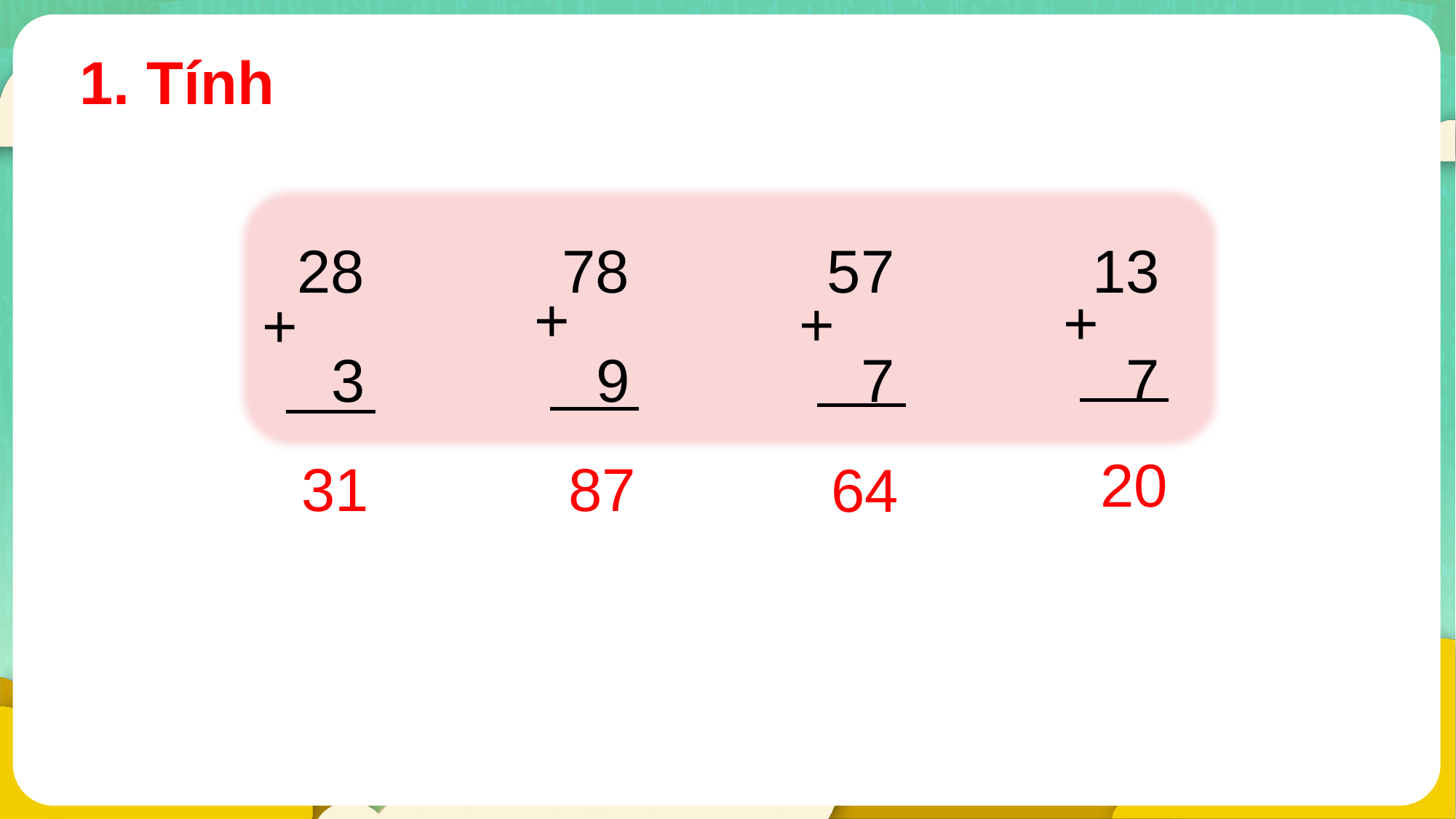

1. Tính

28
  3
+
78
  9
+
57
  7
+
13
  7
+
20
31
87
64